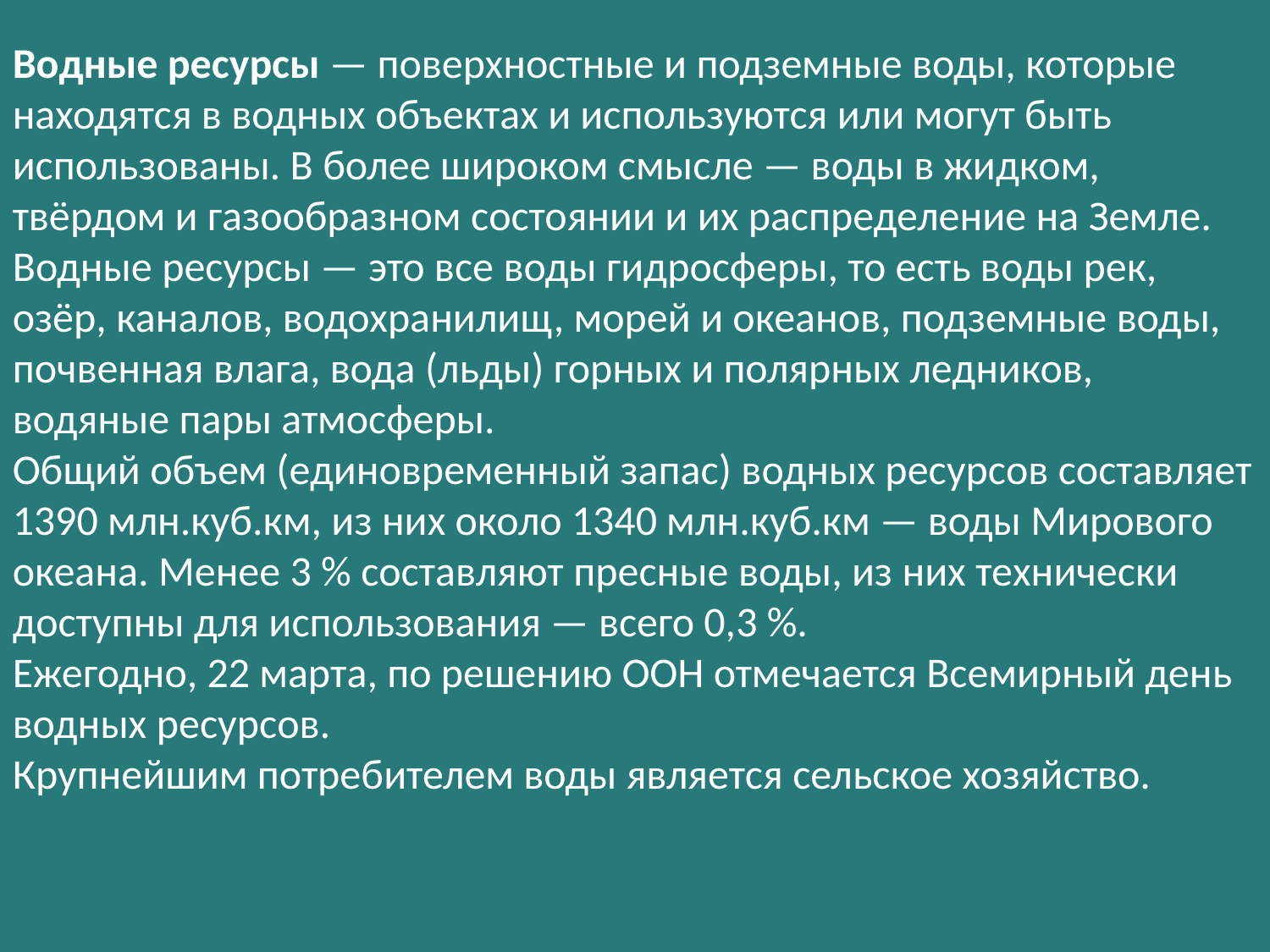

Водные ресурсы — поверхностные и подземные воды, которые находятся в водных объектах и используются или могут быть использованы. В более широком смысле — воды в жидком, твёрдом и газообразном состоянии и их распределение на Земле.
Водные ресурсы — это все воды гидросферы, то есть воды рек, озёр, каналов, водохранилищ, морей и океанов, подземные воды, почвенная влага, вода (льды) горных и полярных ледников, водяные пары атмосферы.
Общий объем (единовременный запас) водных ресурсов составляет 1390 млн.куб.км, из них около 1340 млн.куб.км — воды Мирового океана. Менее 3 % составляют пресные воды, из них технически доступны для использования — всего 0,3 %.
Ежегодно, 22 марта, по решению ООН отмечается Всемирный день водных ресурсов.
Крупнейшим потребителем воды является сельское хозяйство.